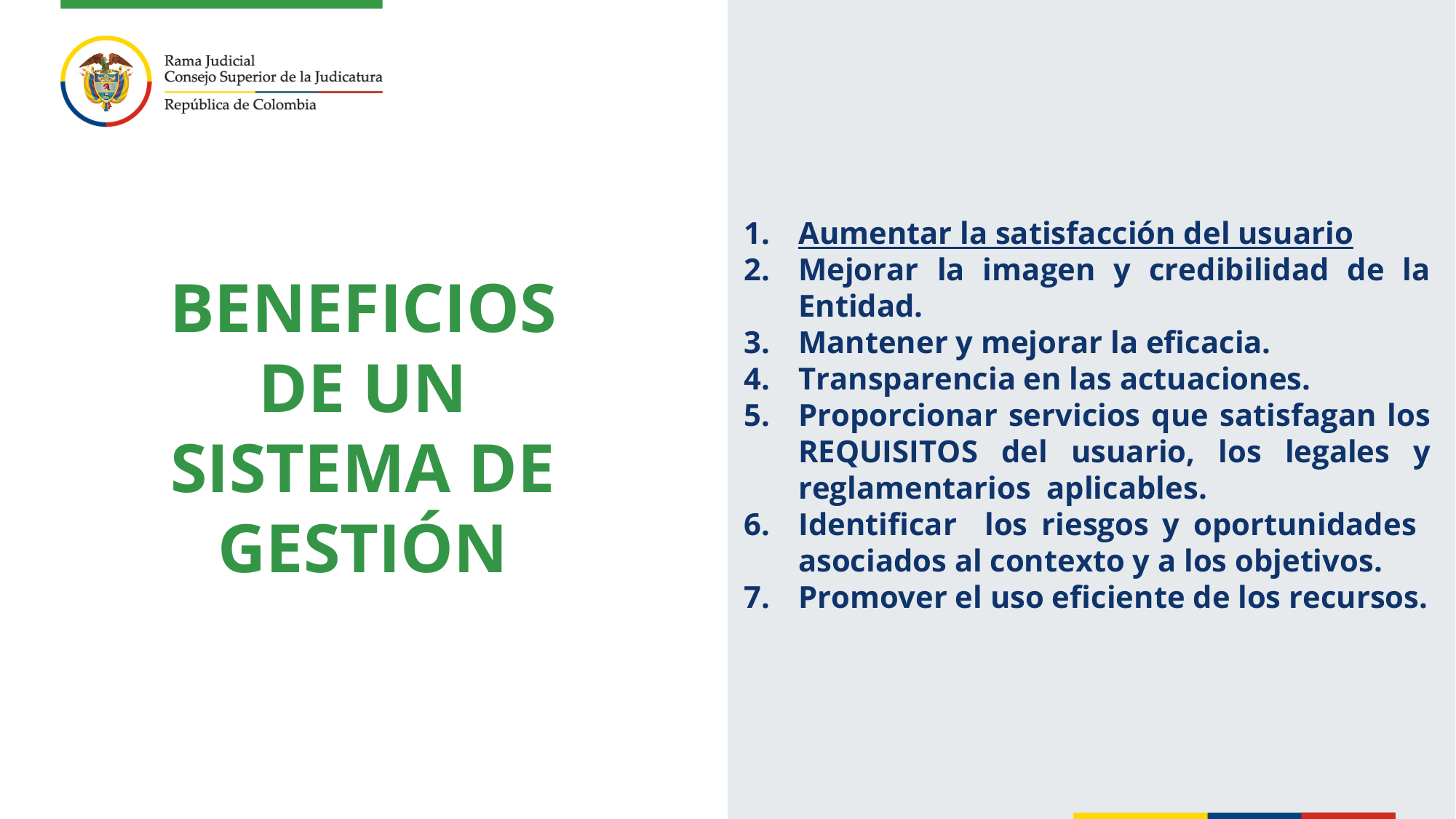

Aumentar la satisfacción del usuario
Mejorar la imagen y credibilidad de la Entidad.
Mantener y mejorar la eficacia.
Transparencia en las actuaciones.
Proporcionar servicios que satisfagan los REQUISITOS del usuario, los legales y reglamentarios  aplicables.
Identificar  los riesgos y oportunidades  asociados al contexto y a los objetivos.
Promover el uso eficiente de los recursos.
BENEFICIOS DE UN SISTEMA DE GESTIÓN